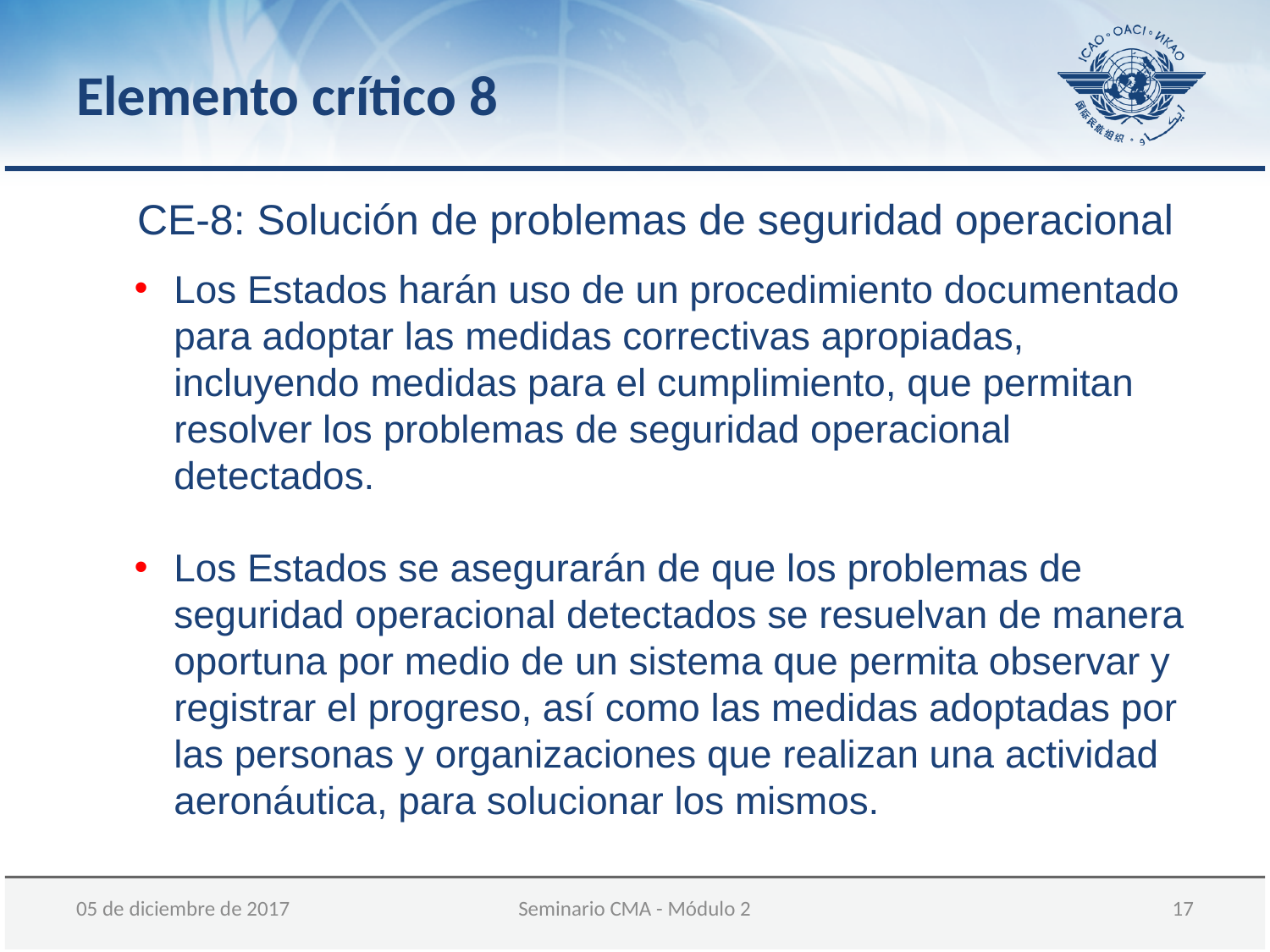

Elemento crítico 8
CE-8: Solución de problemas de seguridad operacional

Los Estados harán uso de un procedimiento documentado para adoptar las medidas correctivas apropiadas, incluyendo medidas para el cumplimiento, que permitan resolver los problemas de seguridad operacional detectados.

Los Estados se asegurarán de que los problemas de seguridad operacional detectados se resuelvan de manera oportuna por medio de un sistema que permita observar y registrar el progreso, así como las medidas adoptadas por las personas y organizaciones que realizan una actividad aeronáutica, para solucionar los mismos.

05 de diciembre de 2017
Seminario CMA - Módulo 2
 17